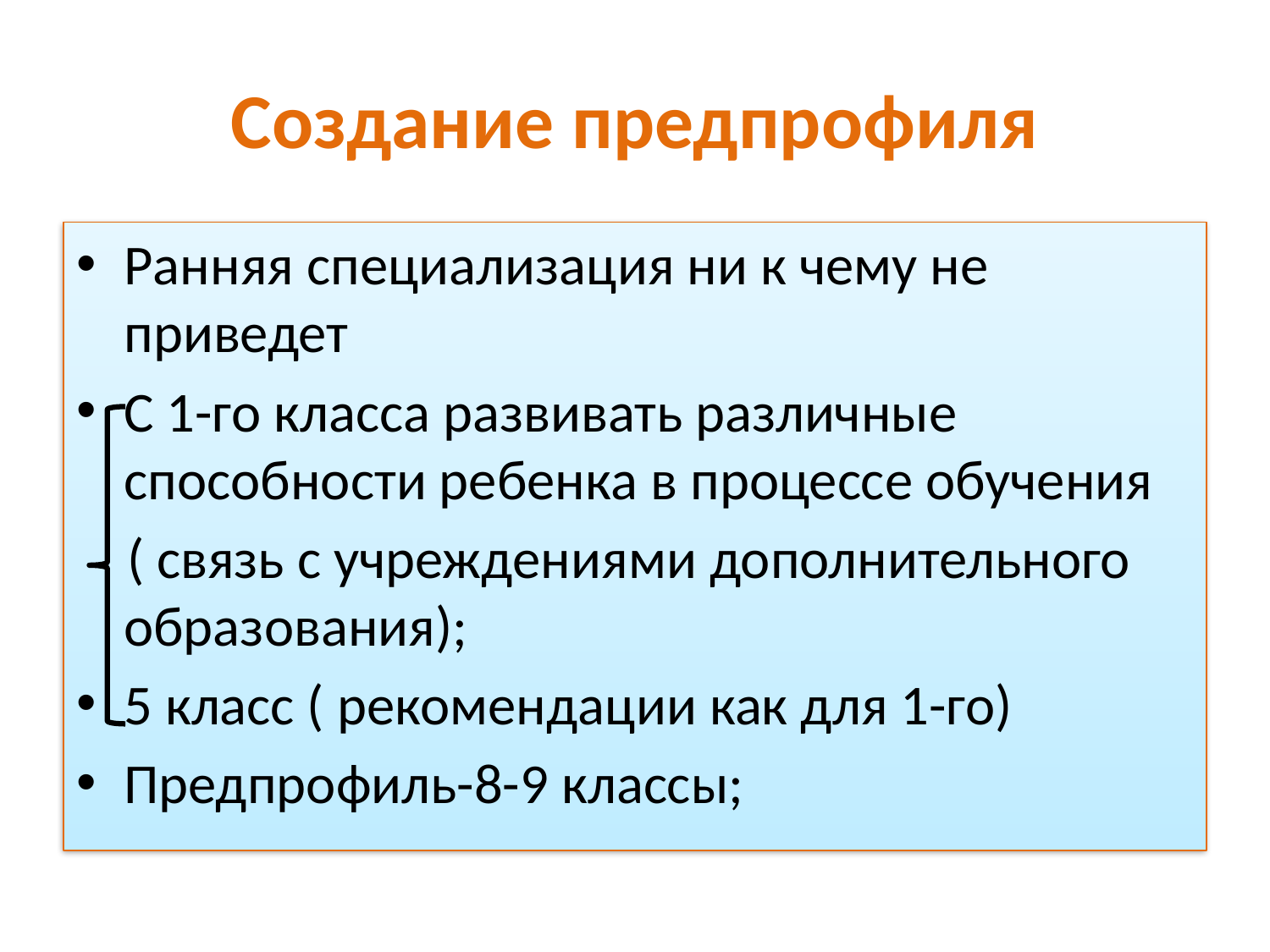

# Создание предпрофиля
Ранняя специализация ни к чему не приведет
С 1-го класса развивать различные способности ребенка в процессе обучения
    ( связь с учреждениями дополнительного образования);
5 класс ( рекомендации как для 1-го)
Предпрофиль-8-9 классы;